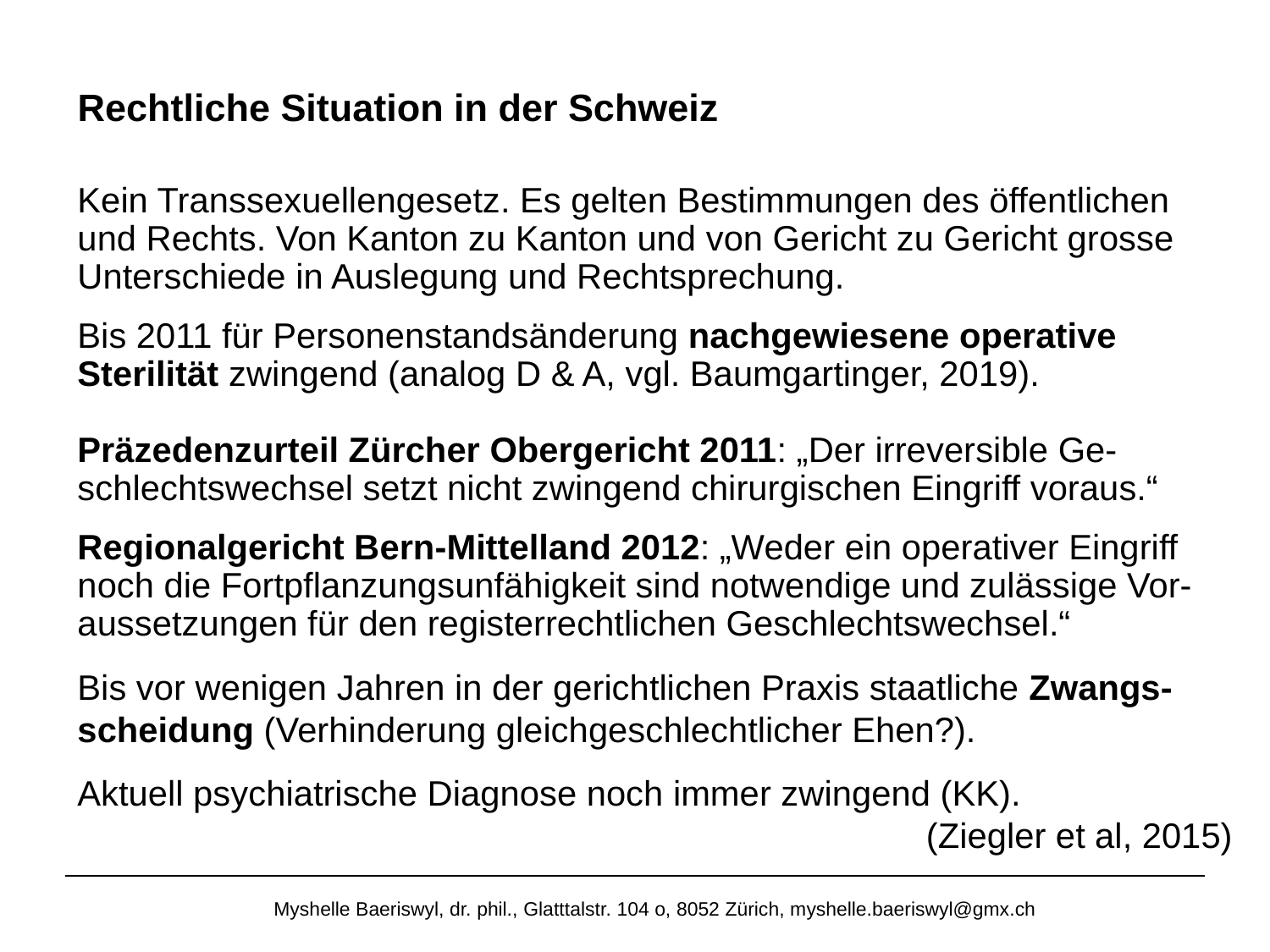

# Rechtliche Situation in der Schweiz
Kein Transsexuellengesetz. Es gelten Bestimmungen des öffentlichen und Rechts. Von Kanton zu Kanton und von Gericht zu Gericht grosse Unterschiede in Auslegung und Rechtsprechung.

Bis 2011 für Personenstandsänderung nachgewiesene operative Sterilität zwingend (analog D & A, vgl. Baumgartinger, 2019).

Präzedenzurteil Zürcher Obergericht 2011: „Der irreversible Ge-schlechtswechsel setzt nicht zwingend chirurgischen Eingriff voraus.“

Regionalgericht Bern-Mittelland 2012: „Weder ein operativer Eingriff noch die Fortpflanzungsunfähigkeit sind notwendige und zulässige Vor-aussetzungen für den registerrechtlichen Geschlechtswechsel.“

Bis vor wenigen Jahren in der gerichtlichen Praxis staatliche Zwangs-scheidung (Verhinderung gleichgeschlechtlicher Ehen?).

Aktuell psychiatrische Diagnose noch immer zwingend (KK).
(Ziegler et al, 2015)
Myshelle Baeriswyl, dr. phil., Glatttalstr. 104 o, 8052 Zürich, myshelle.baeriswyl@gmx.ch